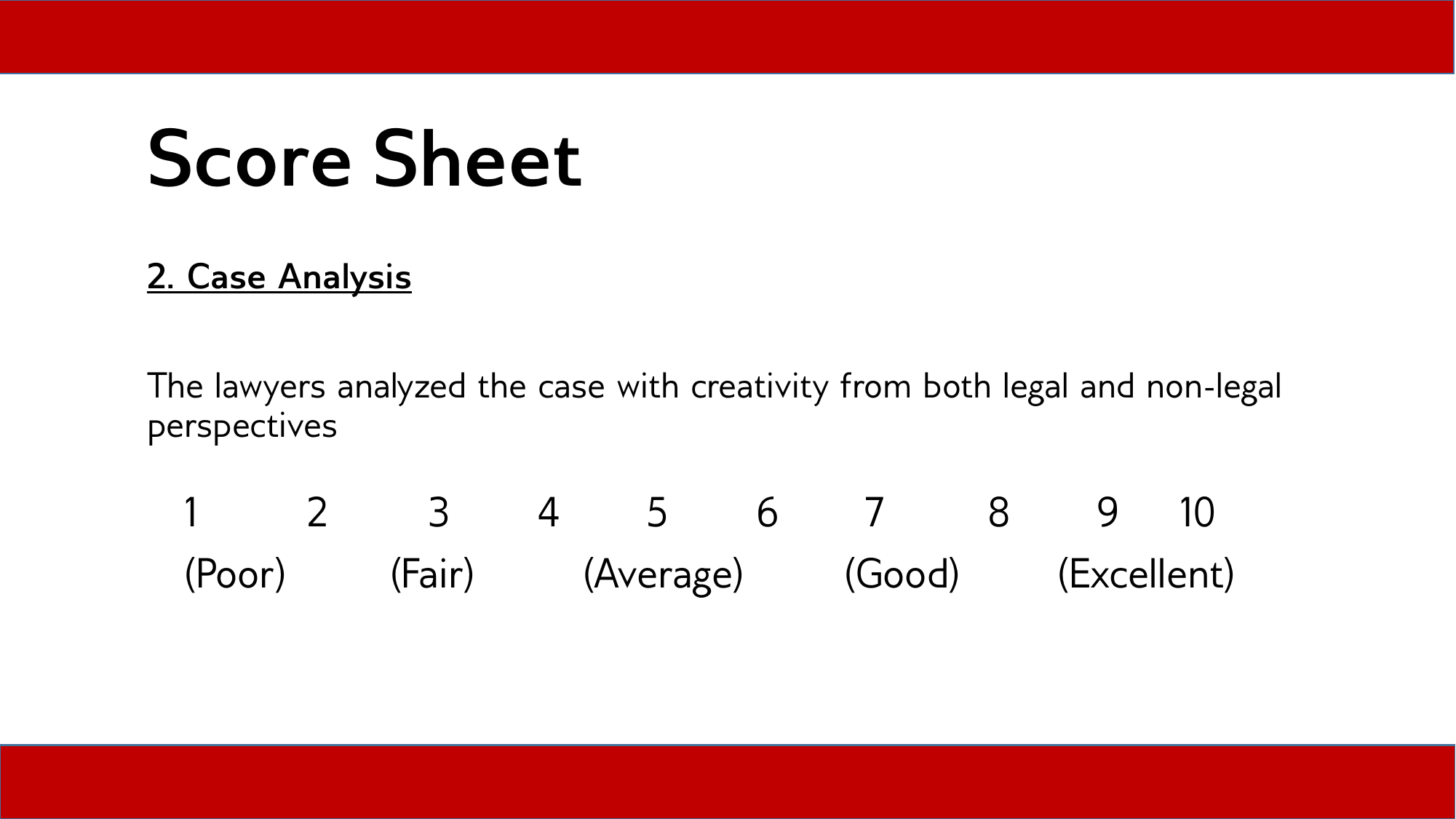

Score Sheet
2. Case Analysis

The lawyers analyzed the case with creativity from both legal and non-legal perspectives
   1	    2	     3	     4	     5	     6	     7	      8	      9	    10
   (Poor)	  (Fair)	(Average)        (Good)	   (Excellent)

22